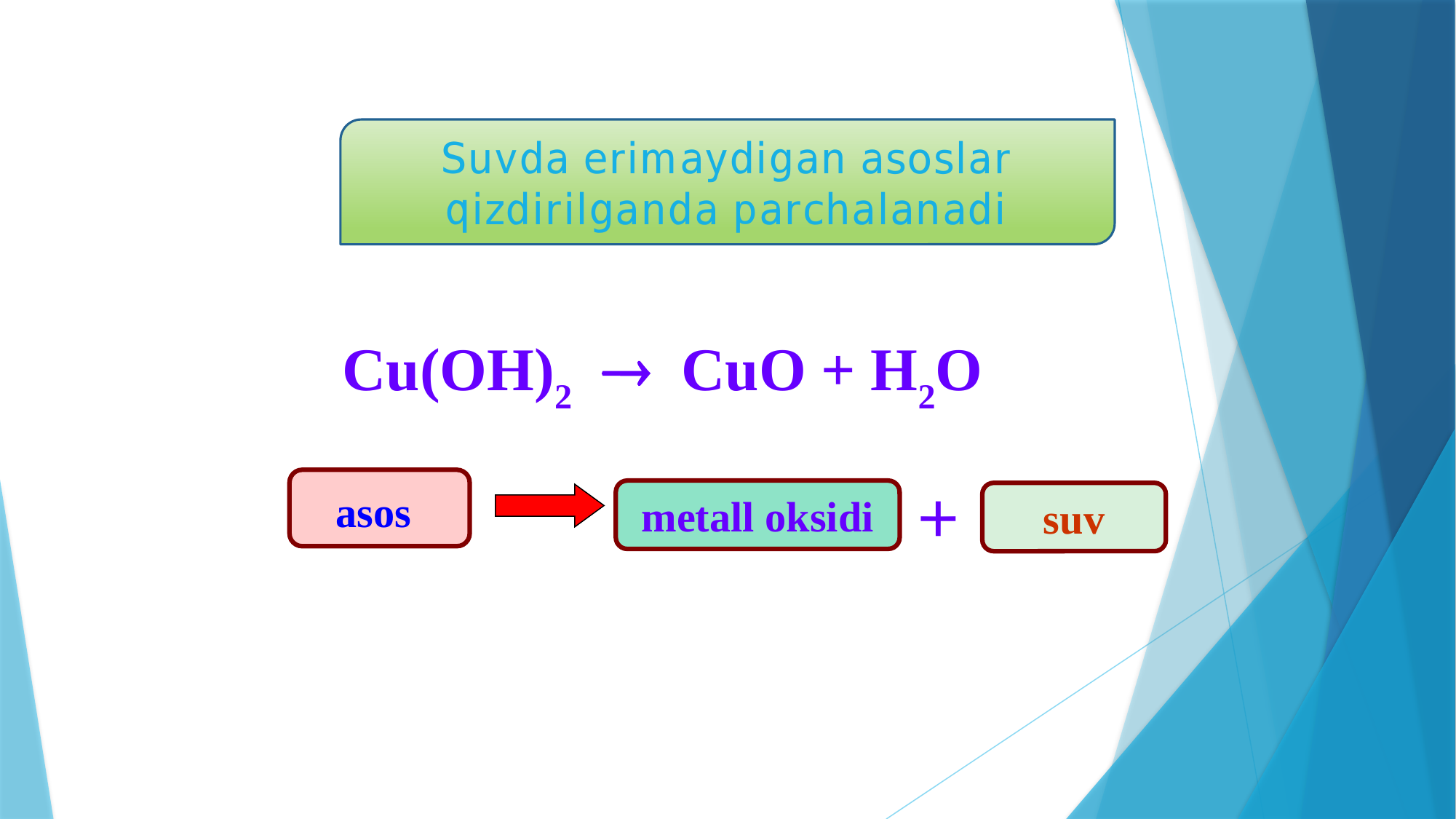

Suvda erimaydigan asoslar qizdirilganda parchalanadi

Cu(OH)2  →  CuO + H2O

asos
+
metall oksidi
suv